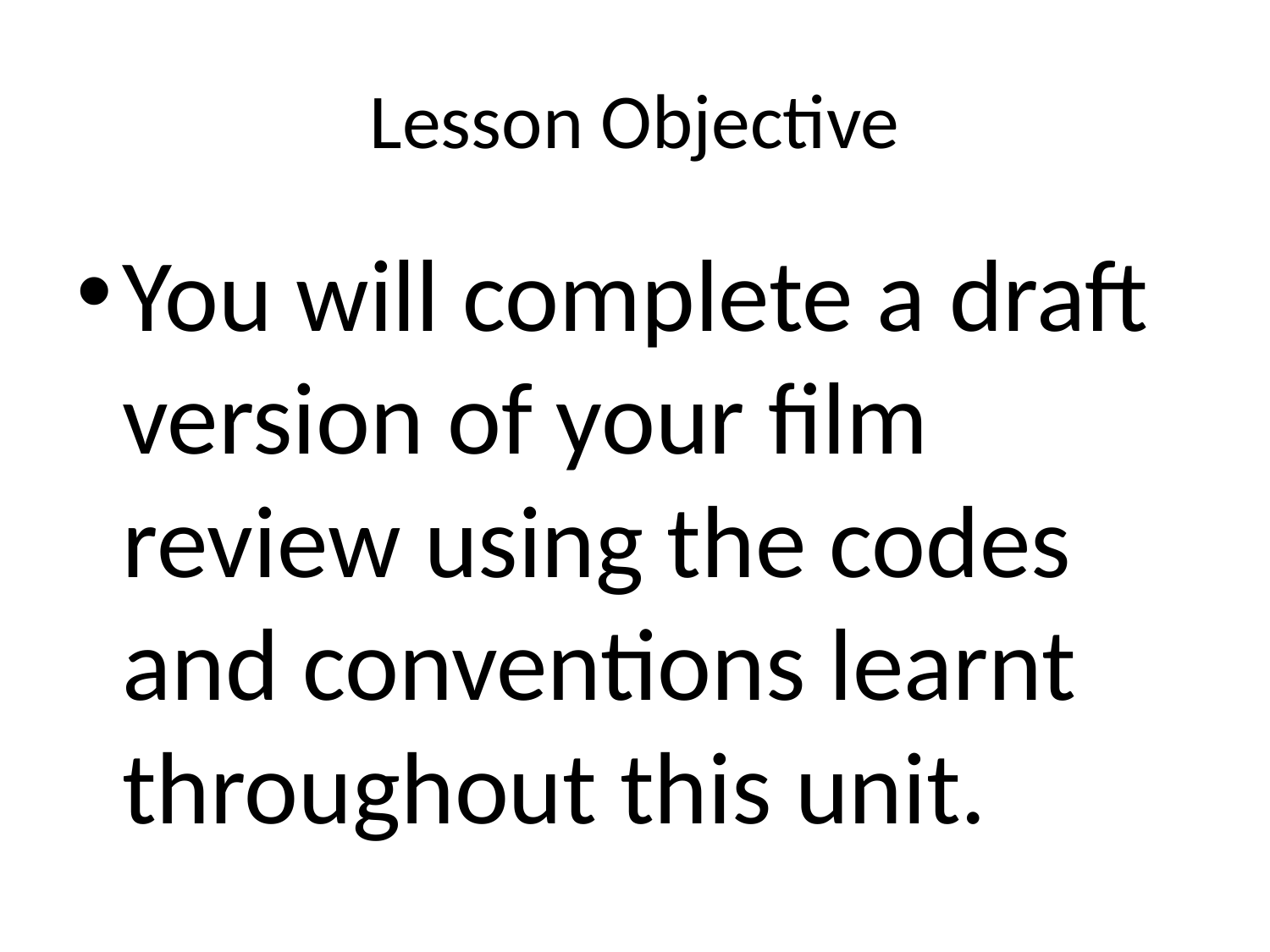

# Lesson Objective
You will complete a draft version of your film review using the codes and conventions learnt throughout this unit.